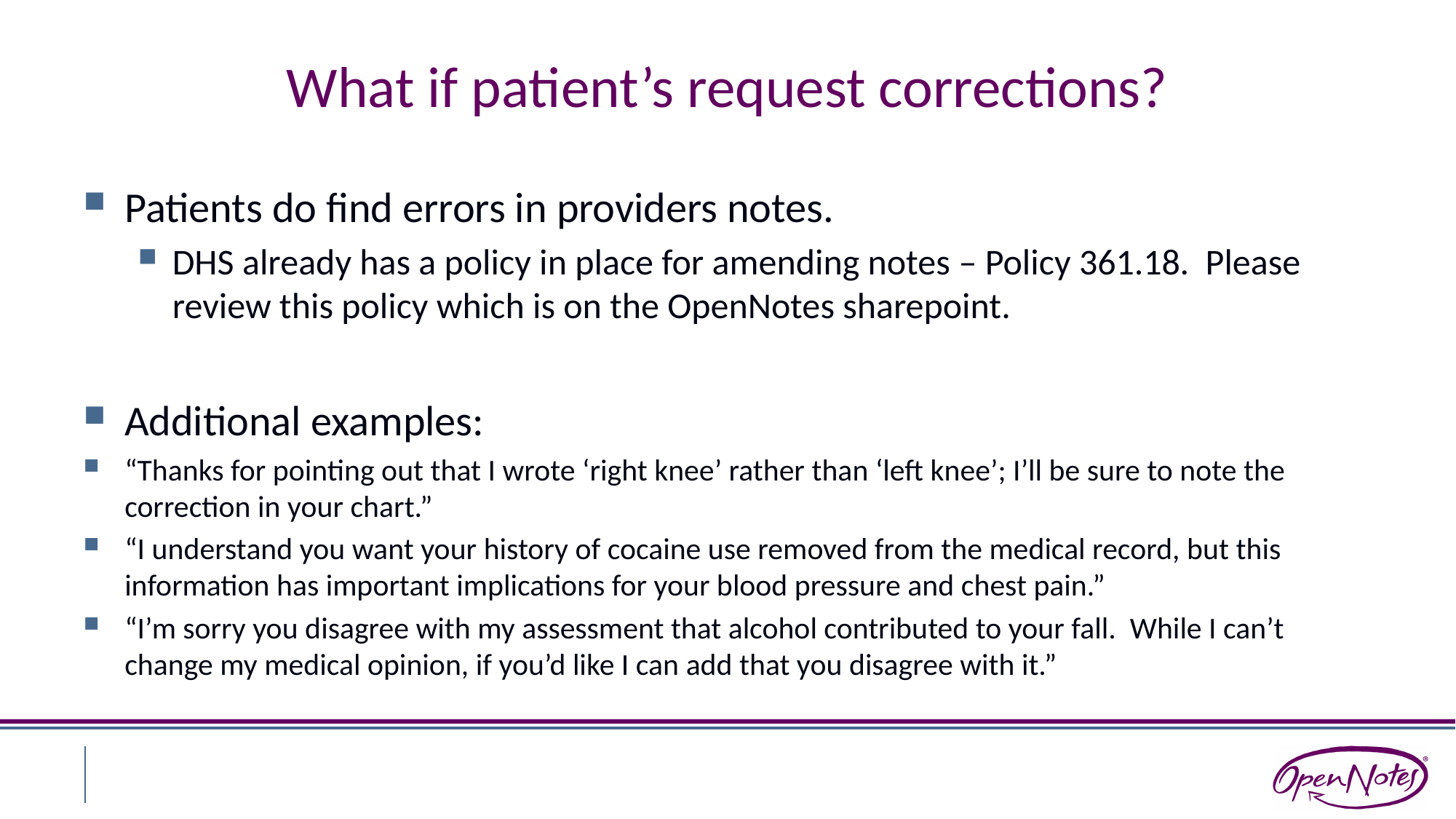

# What if patient’s request corrections?
Patients do find errors in providers notes.
DHS already has a policy in place for amending notes – Policy 361.18.  Please review this policy which is on the OpenNotes sharepoint.

Additional examples:
“Thanks for pointing out that I wrote ‘right knee’ rather than ‘left knee’; I’ll be sure to note the correction in your chart.”
“I understand you want your history of cocaine use removed from the medical record, but this information has important implications for your blood pressure and chest pain.”
“I’m sorry you disagree with my assessment that alcohol contributed to your fall.  While I can’t change my medical opinion, if you’d like I can add that you disagree with it.”